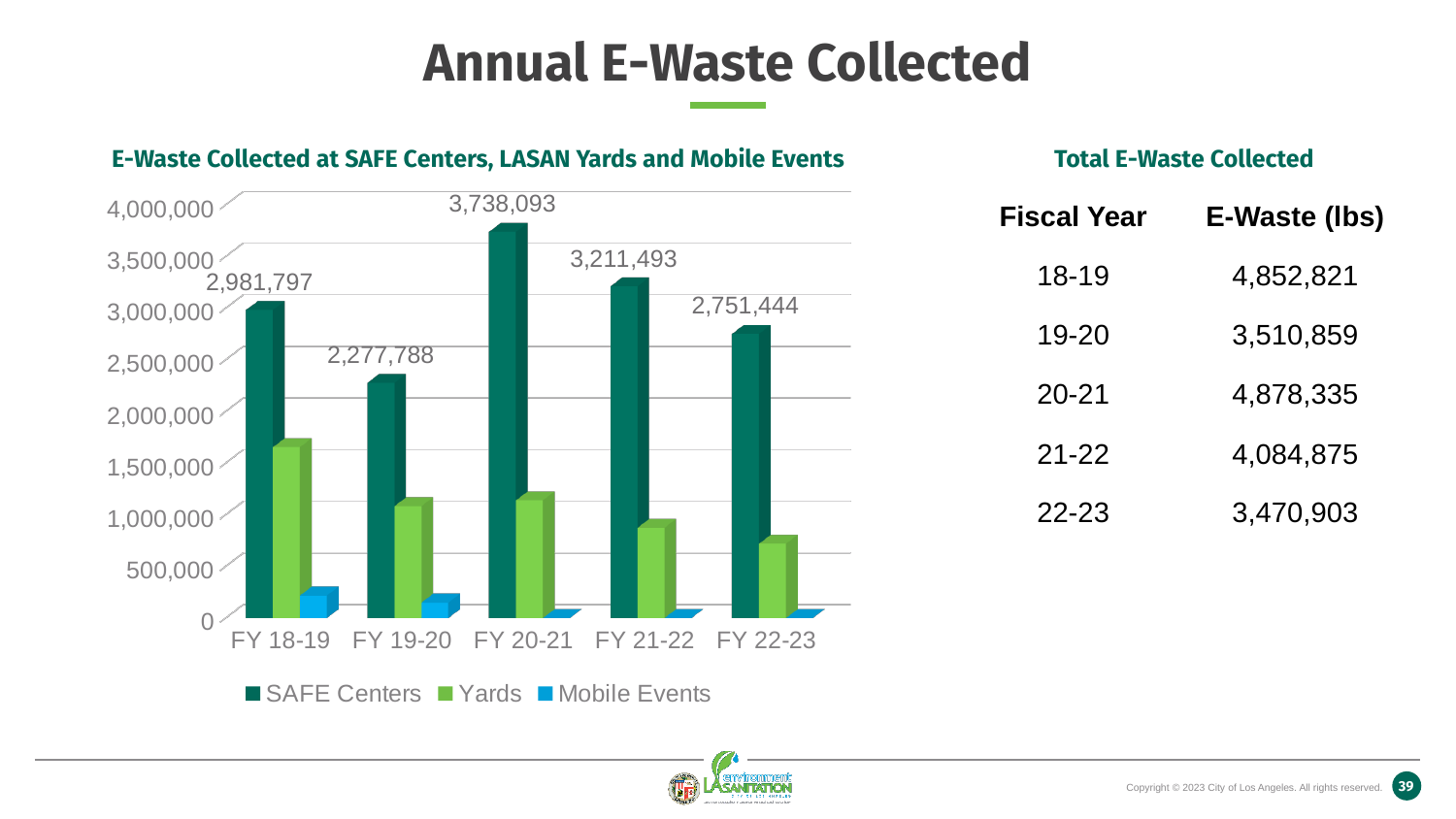

# Annual E-Waste Collected
E-Waste Collected at SAFE Centers, LASAN Yards and Mobile Events
Total E-Waste Collected

[unsupported chart]

| Fiscal Year | E-Waste (lbs) |
| --- | --- |
| 18-19 | 4,852,821 |
| 19-20 | 3,510,859 |
| 20-21 | 4,878,335 |
| 21-22 | 4,084,875 |
| 22-23 | 3,470,903 |